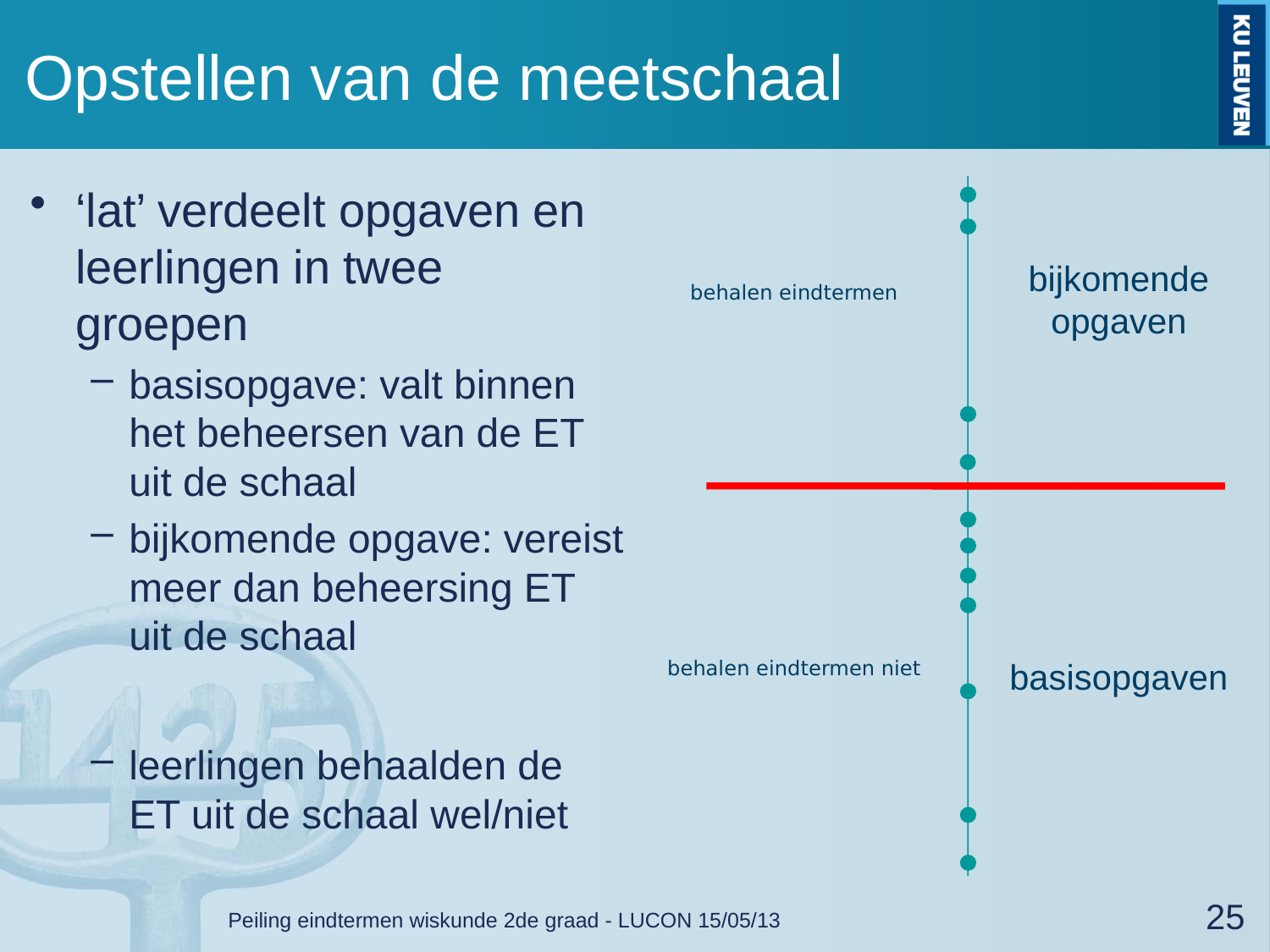

# Opstellen van de meetschaal
‘lat’ verdeelt opgaven en leerlingen in twee groepen
basisopgave: valt binnen het beheersen van de ET uit de schaal
bijkomende opgave: vereist meer dan beheersing ET uit de schaal

leerlingen behaalden de ET uit de schaal wel/niet

behalen eindtermen
bijkomende opgaven

behalen eindtermen niet
basisopgaven

Peiling eindtermen wiskunde 2de graad - LUCON 15/05/13
25